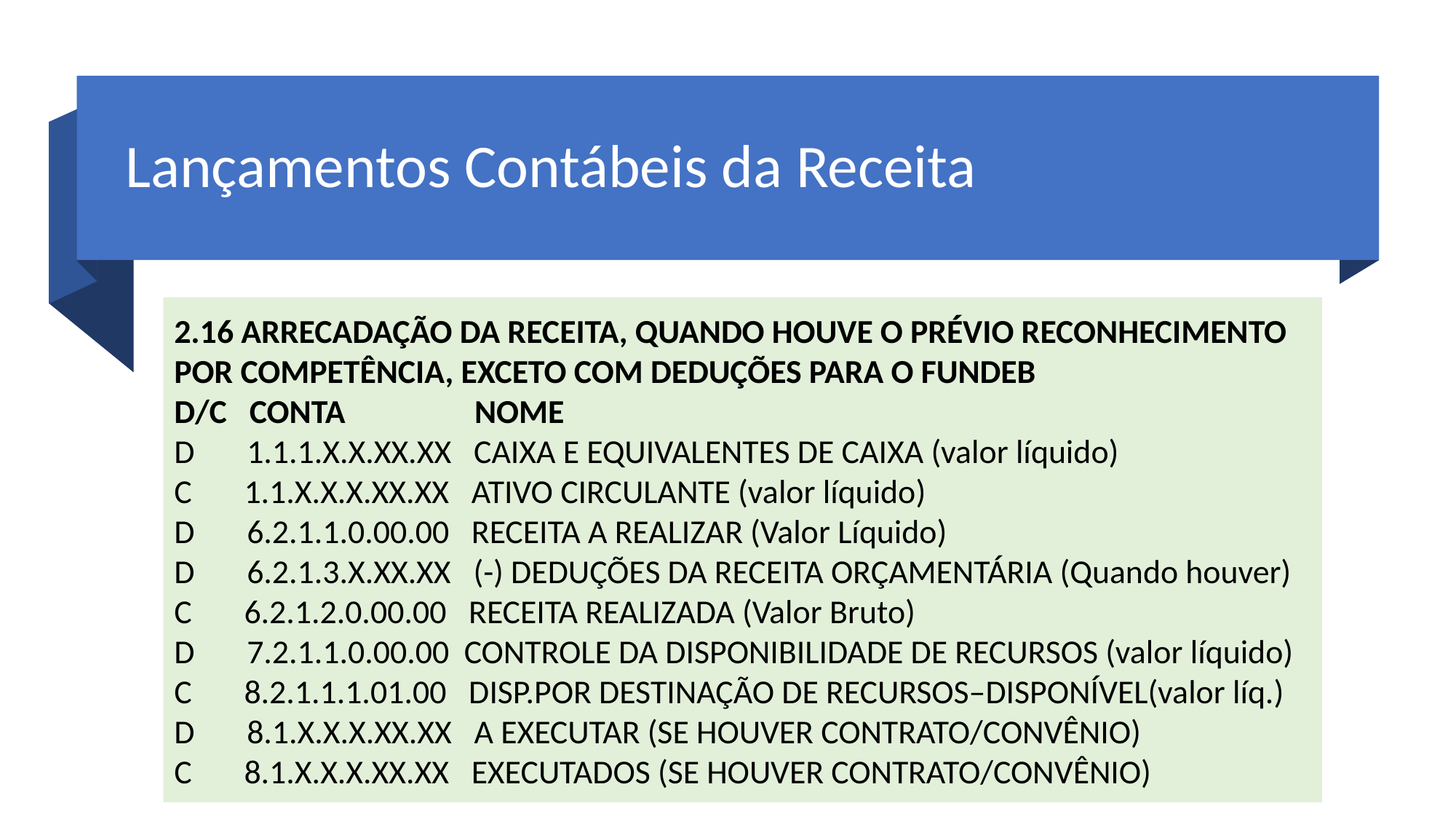

Lançamentos Contábeis da Receita

2.16 ARRECADAÇÃO DA RECEITA, QUANDO HOUVE O PRÉVIO RECONHECIMENTO POR COMPETÊNCIA, EXCETO COM DEDUÇÕES PARA O FUNDEB
D/C   CONTA 	           NOME
D       1.1.1.X.X.XX.XX   CAIXA E EQUIVALENTES DE CAIXA (valor líquido)
C       1.1.X.X.X.XX.XX   ATIVO CIRCULANTE (valor líquido)
D       6.2.1.1.0.00.00   RECEITA A REALIZAR (Valor Líquido)
D       6.2.1.3.X.XX.XX   (-) DEDUÇÕES DA RECEITA ORÇAMENTÁRIA (Quando houver)
C       6.2.1.2.0.00.00   RECEITA REALIZADA (Valor Bruto)
D       7.2.1.1.0.00.00  CONTROLE DA DISPONIBILIDADE DE RECURSOS (valor líquido)
C       8.2.1.1.1.01.00   DISP.POR DESTINAÇÃO DE RECURSOS–DISPONÍVEL(valor líq.)
D       8.1.X.X.X.XX.XX   A EXECUTAR (SE HOUVER CONTRATO/CONVÊNIO)
C       8.1.X.X.X.XX.XX   EXECUTADOS (SE HOUVER CONTRATO/CONVÊNIO)